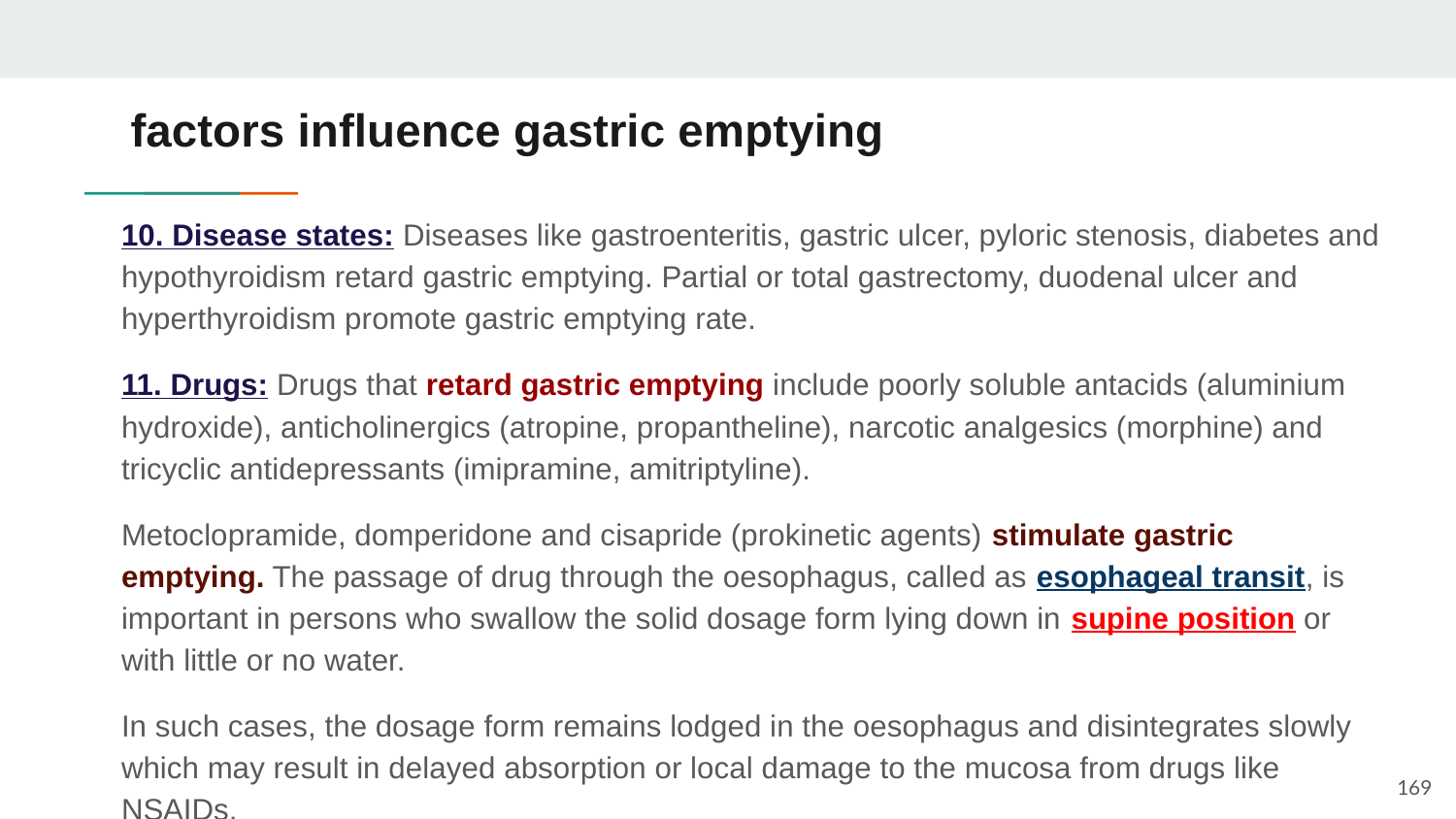

# factors influence gastric emptying
10. Disease states: Diseases like gastroenteritis, gastric ulcer, pyloric stenosis, diabetes and hypothyroidism retard gastric emptying. Partial or total gastrectomy, duodenal ulcer and hyperthyroidism promote gastric emptying rate.
11. Drugs: Drugs that retard gastric emptying include poorly soluble antacids (aluminium hydroxide), anticholinergics (atropine, propantheline), narcotic analgesics (morphine) and tricyclic antidepressants (imipramine, amitriptyline).
Metoclopramide, domperidone and cisapride (prokinetic agents) stimulate gastric emptying. The passage of drug through the oesophagus, called as esophageal transit, is important in persons who swallow the solid dosage form lying down in supine position or with little or no water.
In such cases, the dosage form remains lodged in the oesophagus and disintegrates slowly which may result in delayed absorption or local damage to the mucosa from drugs like NSAIDs.
169